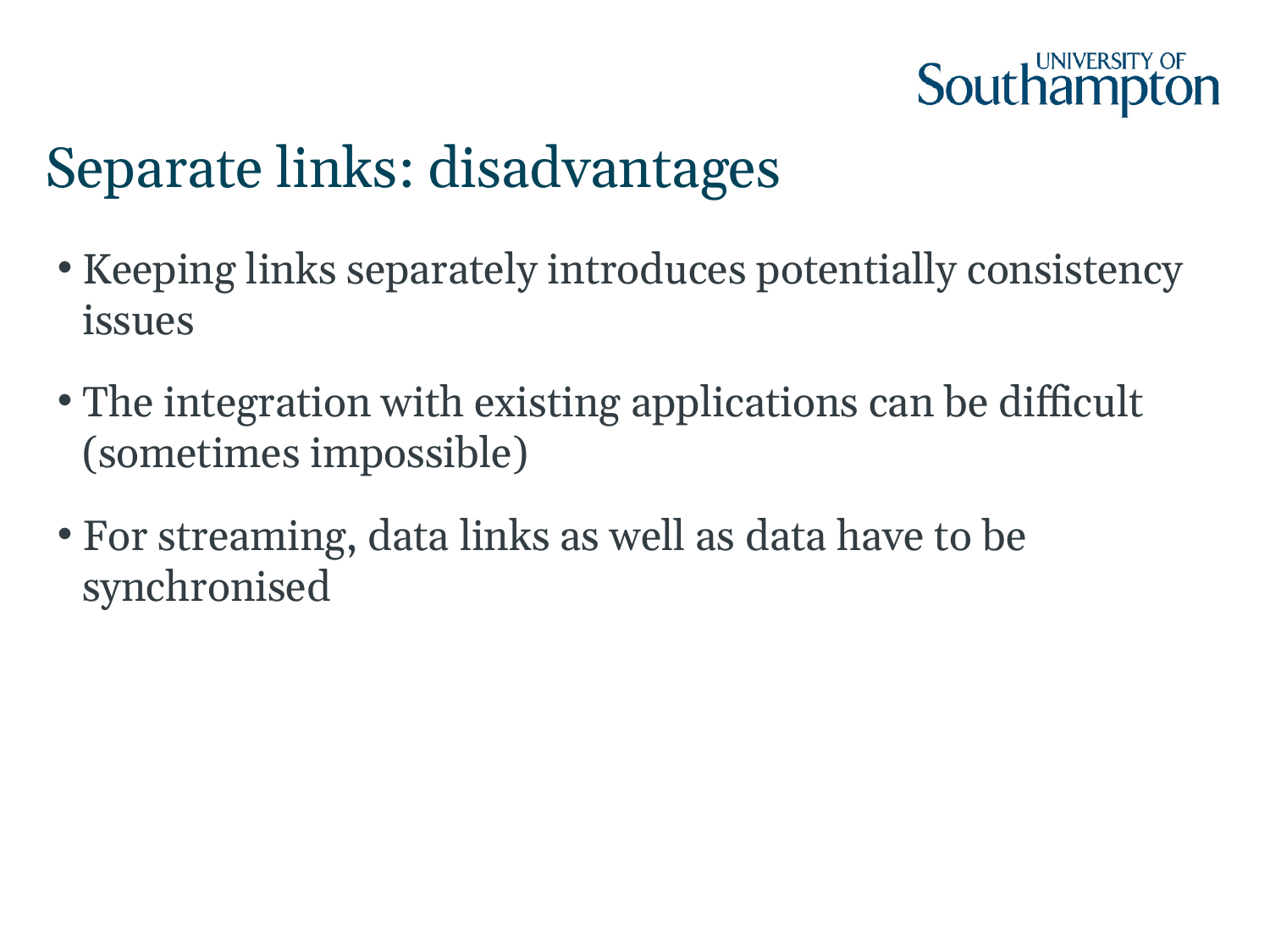

# Separate links: disadvantages
Keeping links separately introduces potentially consistency issues
The integration with existing applications can be difficult (sometimes impossible)
For streaming, data links as well as data have to be synchronised